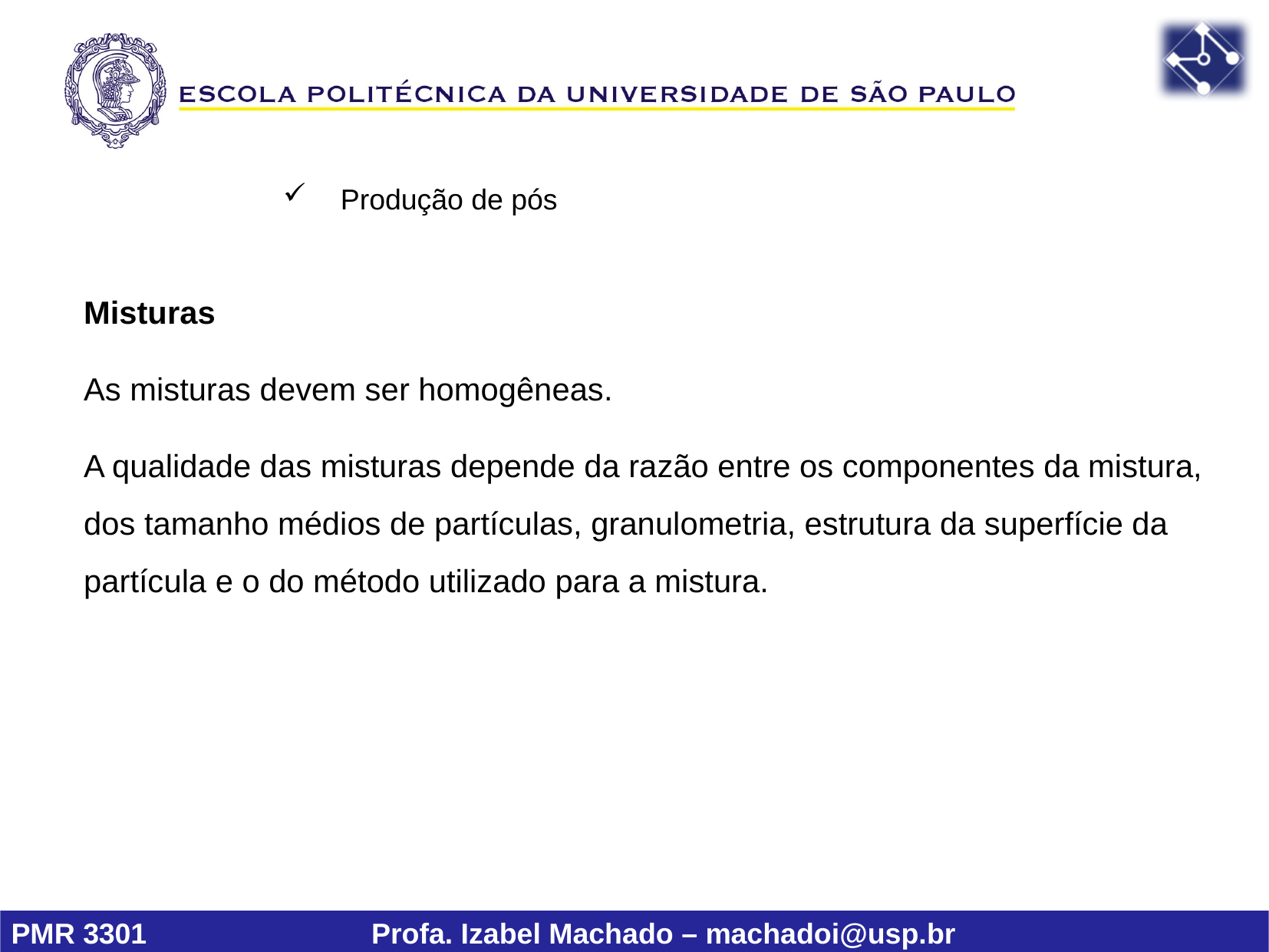

Produção de pós
Misturas
As misturas devem ser homogêneas.
A qualidade das misturas depende da razão entre os componentes da mistura, dos tamanho médios de partículas, granulometria, estrutura da superfície da partícula e o do método utilizado para a mistura.